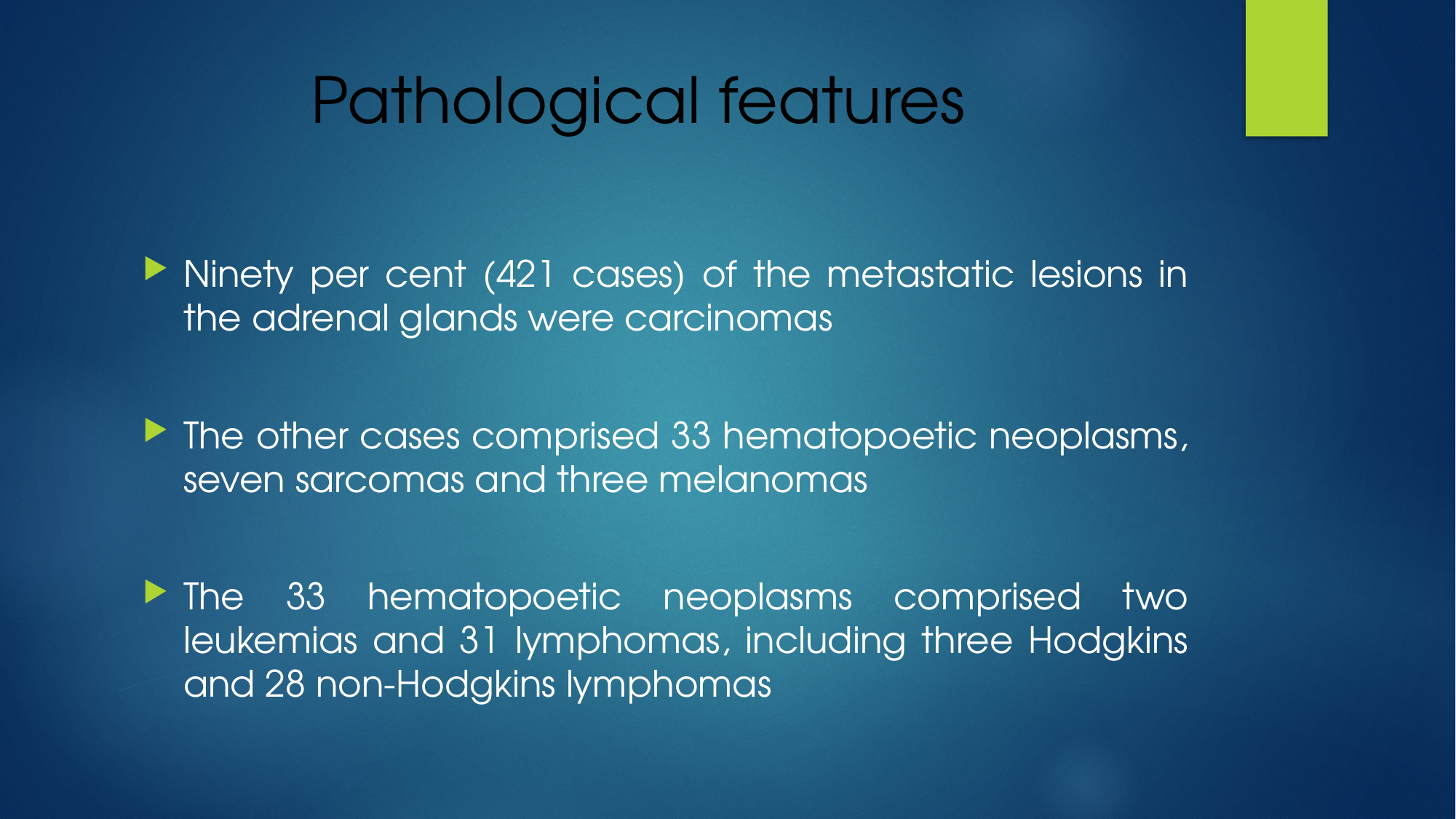

# Pathological features
Ninety per cent (421 cases) of the metastatic lesions in the adrenal glands were carcinomas

The other cases comprised 33 hematopoetic neoplasms, seven sarcomas and three melanomas

The 33 hematopoetic neoplasms comprised two leukemias and 31 lymphomas, including three Hodgkins and 28 non-Hodgkins lymphomas